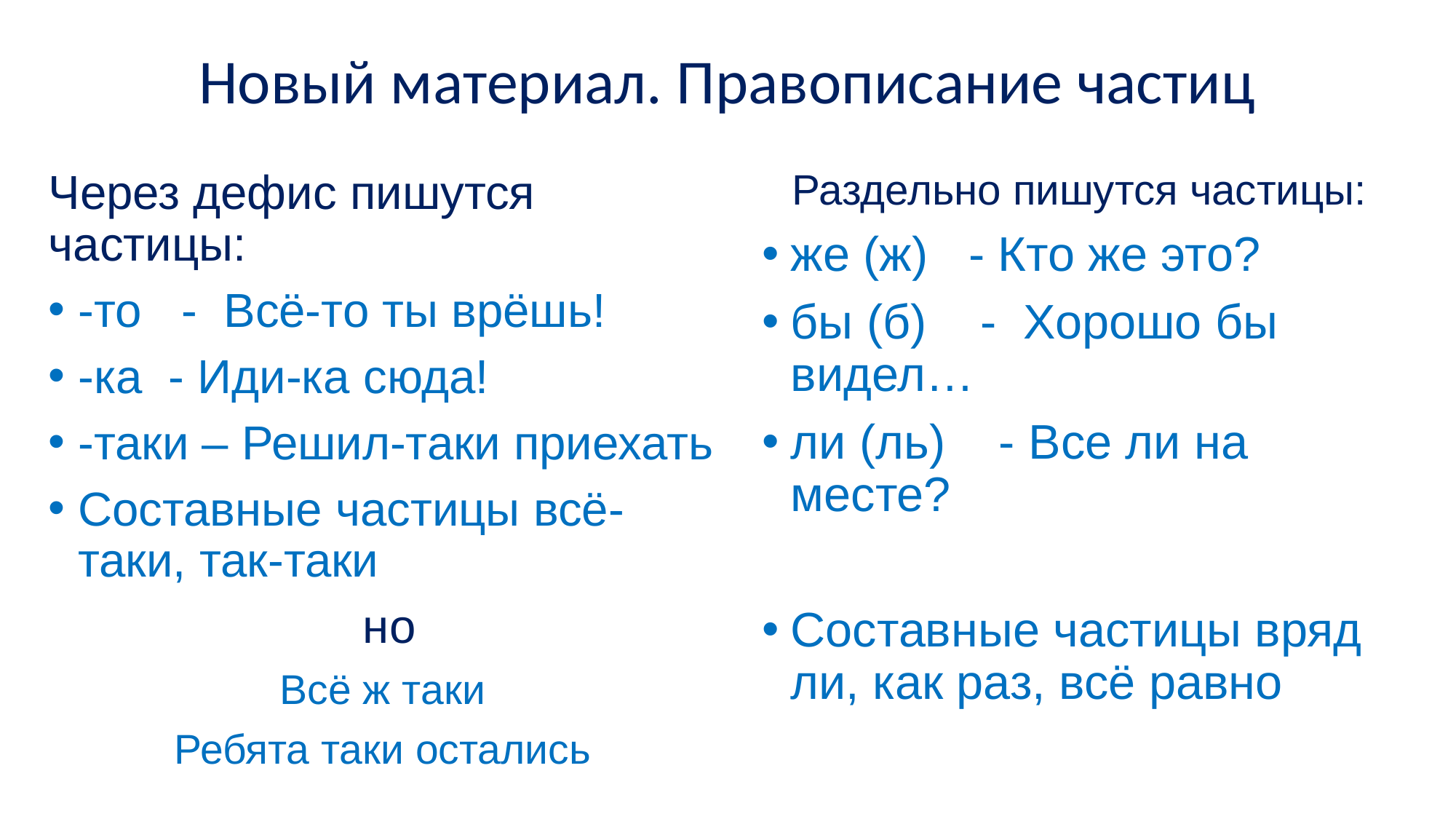

# Новый материал. Правописание частиц
Через дефис пишутся частицы:
-то   -  Всё-то ты врёшь!
-ка  - Иди-ка сюда!
-таки – Решил-таки приехать
Составные частицы всё-таки, так-таки
 но
Всё ж таки
Ребята таки остались
Раздельно пишутся частицы:
же (ж)   - Кто же это?
бы (б)    -  Хорошо бы видел…
ли (ль)    - Все ли на месте?

Составные частицы вряд ли, как раз, всё равно